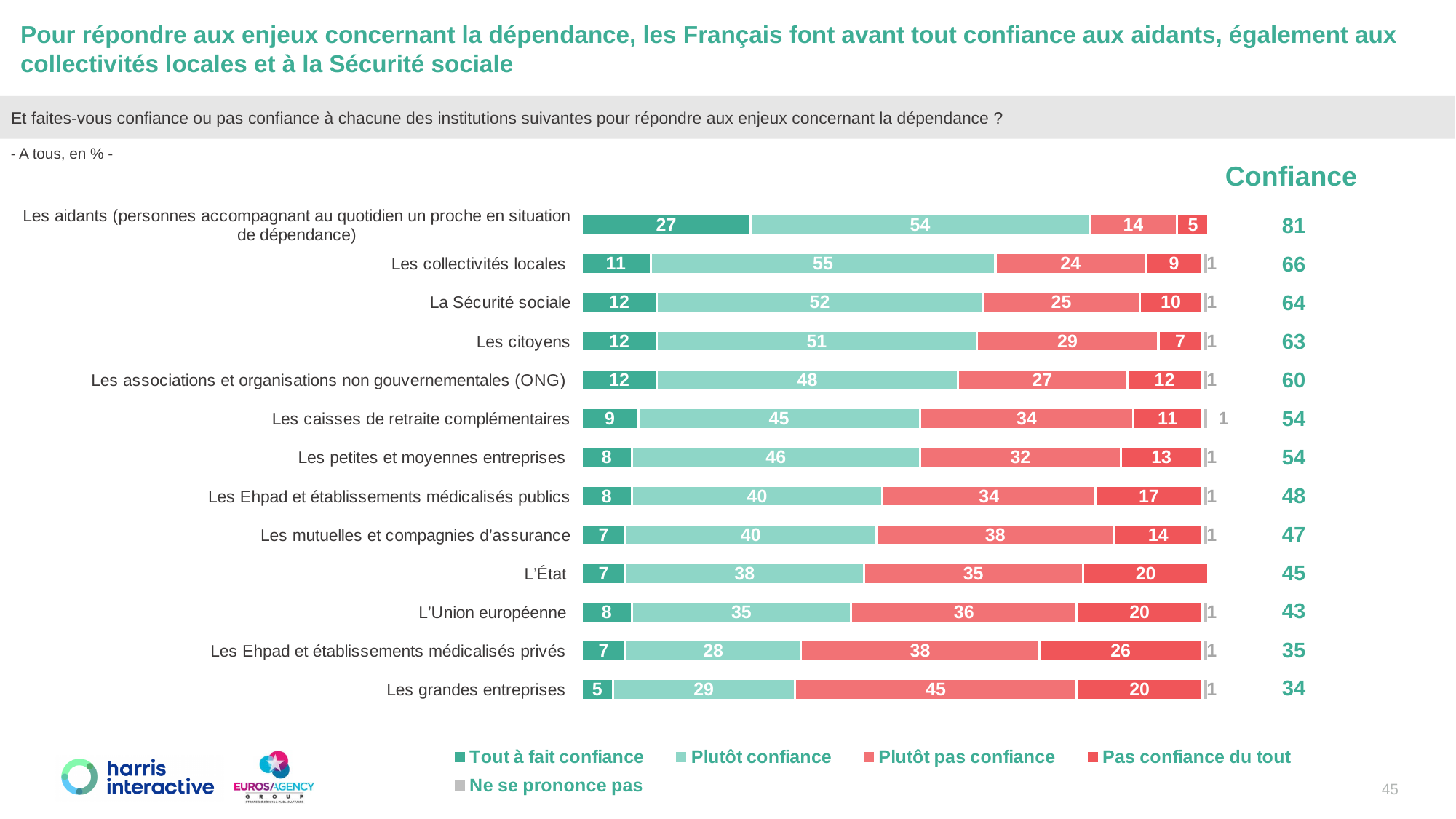

Pour répondre aux enjeux concernant la dépendance, les Français font avant tout confiance aux aidants, également aux collectivités locales et à la Sécurité sociale

Et faites-vous confiance ou pas confiance à chacune des institutions suivantes pour répondre aux enjeux concernant la dépendance ?
- A tous, en % -
Confiance

### Chart

| Category | Tout à fait confiance  | Plutôt confiance  | Plutôt pas confiance  | Pas confiance du tout | Ne se prononce pas |
|---|---|---|---|---|---|
| Les aidants (personnes accompagnant au quotidien un proche en situation de dépendance) | 27.0 | 54.0 | 14.0 | 5.0 | None |
| Les collectivités locales  | 11.0 | 55.0 | 24.0 | 9.0 | 1.0 |
| La Sécurité sociale | 12.0 | 52.0 | 25.0 | 10.0 | 1.0 |
| Les citoyens | 12.0 | 51.0 | 29.0 | 7.0 | 1.0 |
| Les associations et organisations non gouvernementales (ONG)  | 12.0 | 48.0 | 27.0 | 12.0 | 1.0 |
| Les caisses de retraite complémentaires | 9.0 | 45.0 | 34.0 | 11.0 | 1.0 |
| Les petites et moyennes entreprises  | 8.0 | 46.0 | 32.0 | 13.0 | 1.0 |
| Les Ehpad et établissements médicalisés publics | 8.0 | 40.0 | 34.0 | 17.0 | 1.0 |
| Les mutuelles et compagnies d’assurance | 7.0 | 40.0 | 38.0 | 14.0 | 1.0 |
| L’État  | 7.0 | 38.0 | 35.0 | 20.0 | None |
| L’Union européenne  | 8.0 | 35.0 | 36.0 | 20.0 | 1.0 |
| Les Ehpad et établissements médicalisés privés  | 7.0 | 28.0 | 38.0 | 26.0 | 1.0 |
| Les grandes entreprises  | 5.0 | 29.0 | 45.0 | 20.0 | 1.0 |
| 81 |
| --- |
| 66 |
| 64 |
| 63 |
| 60 |
| 54 |
| 54 |
| 48 |
| 47 |
| 45 |
| 43 |
| 35 |
| 34 |
45